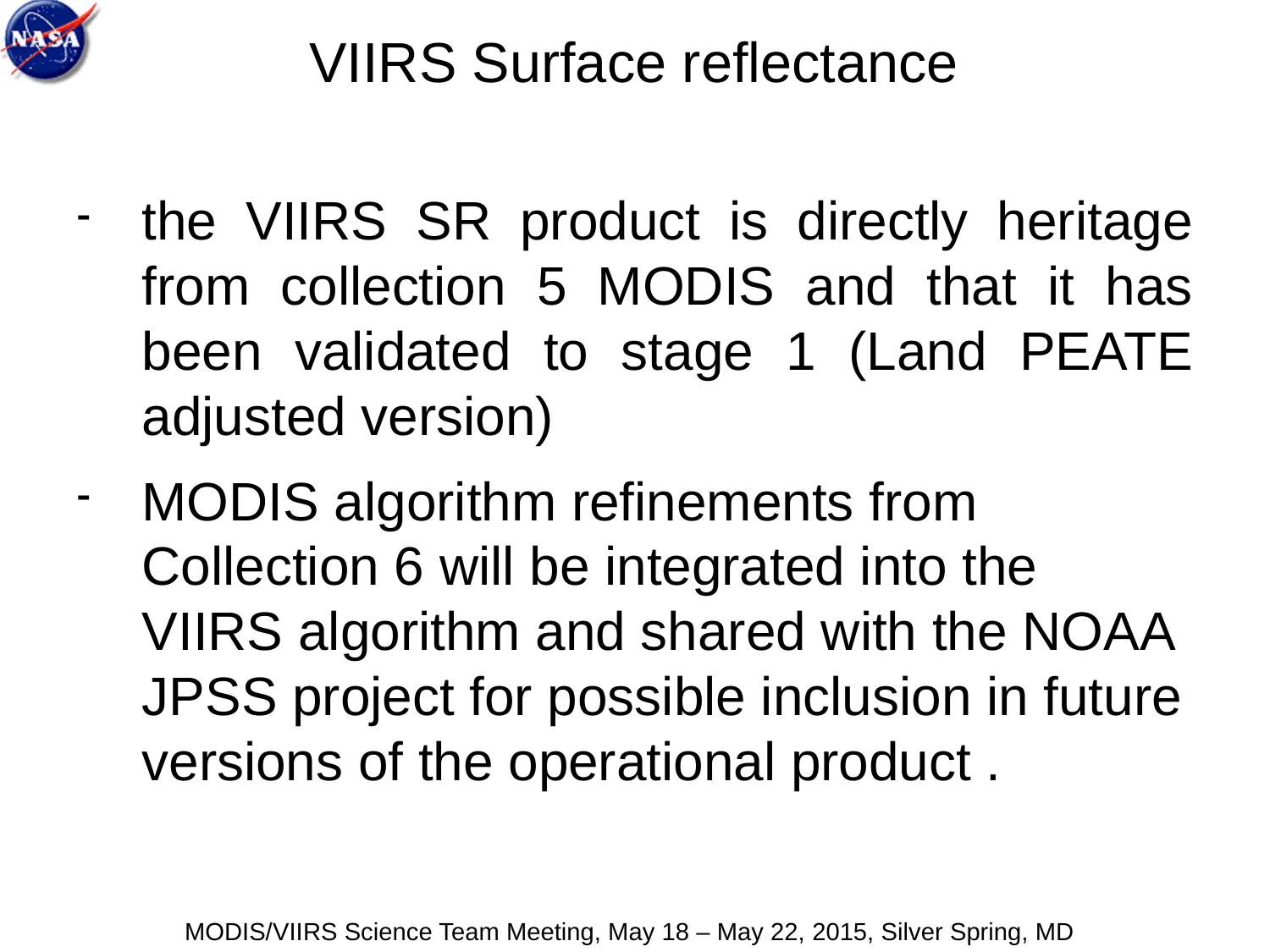

# VIIRS Surface reflectance
the VIIRS SR product is directly heritage from collection 5 MODIS and that it has been validated to stage 1 (Land PEATE adjusted version)
MODIS algorithm refinements from Collection 6 will be integrated into the VIIRS algorithm and shared with the NOAA JPSS project for possible inclusion in future versions of the operational product .
MODIS/VIIRS Science Team Meeting, May 18 – May 22, 2015, Silver Spring, MD